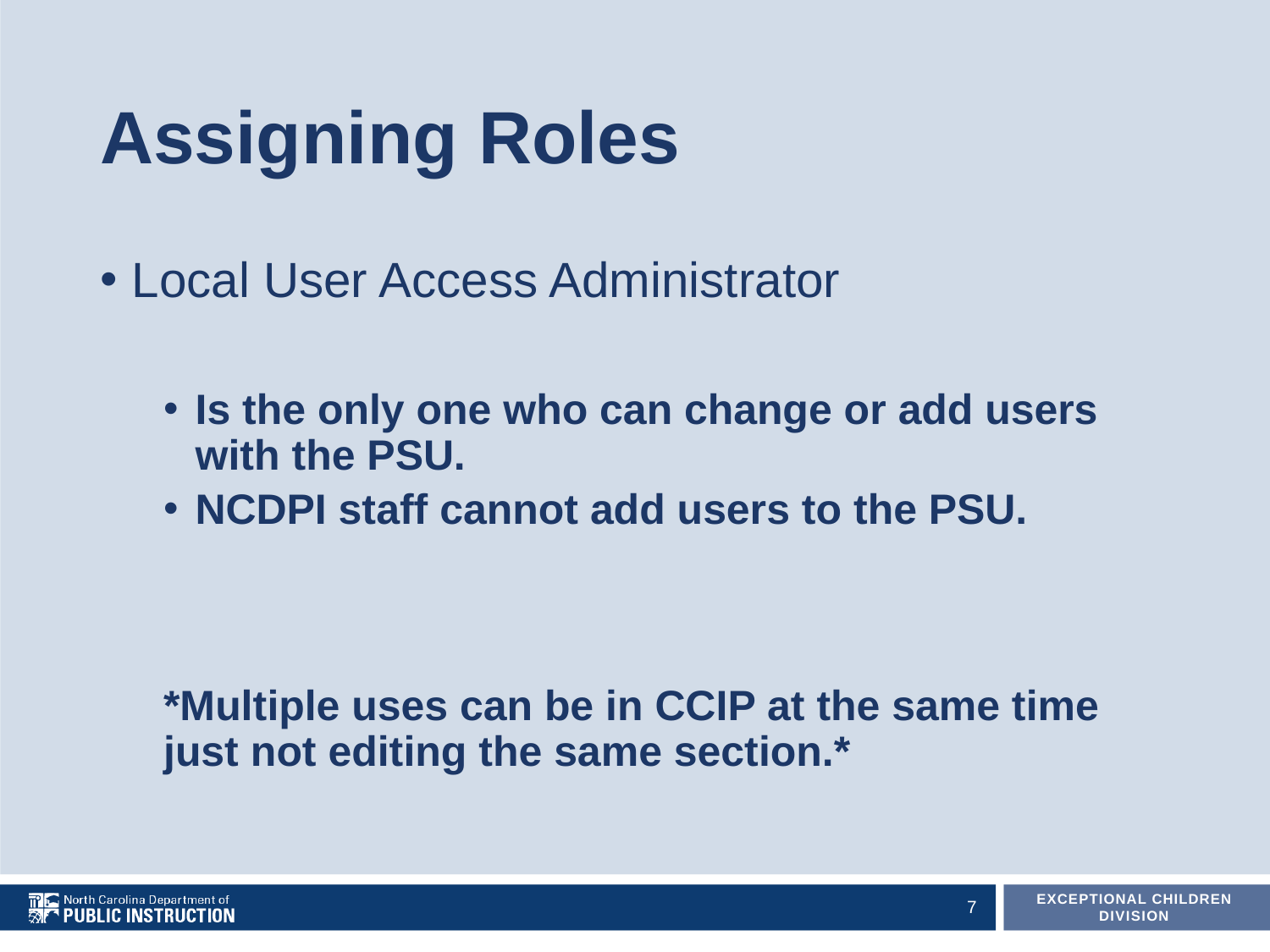

# Assigning Roles
Local User Access Administrator

Is the only one who can change or add users with the PSU.
NCDPI staff cannot add users to the PSU.

*Multiple uses can be in CCIP at the same time just not editing the same section.*

7